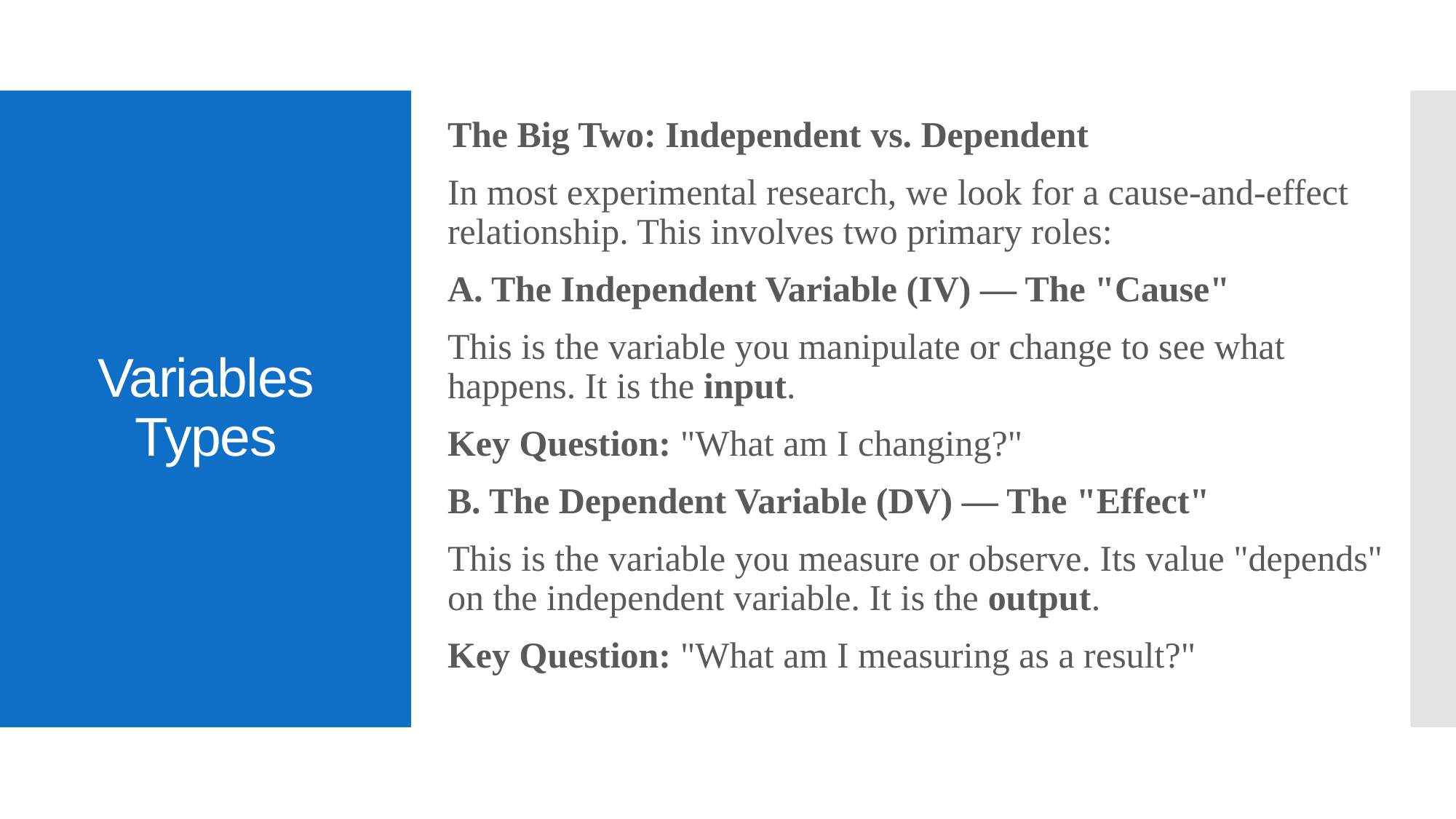

The Big Two: Independent vs. Dependent
In most experimental research, we look for a cause-and-effect relationship. This involves two primary roles:
A. The Independent Variable (IV) — The "Cause"
This is the variable you manipulate or change to see what happens. It is the input.
Key Question: "What am I changing?"
B. The Dependent Variable (DV) — The "Effect"
This is the variable you measure or observe. Its value "depends" on the independent variable. It is the output.
Key Question: "What am I measuring as a result?"

# Variables Types